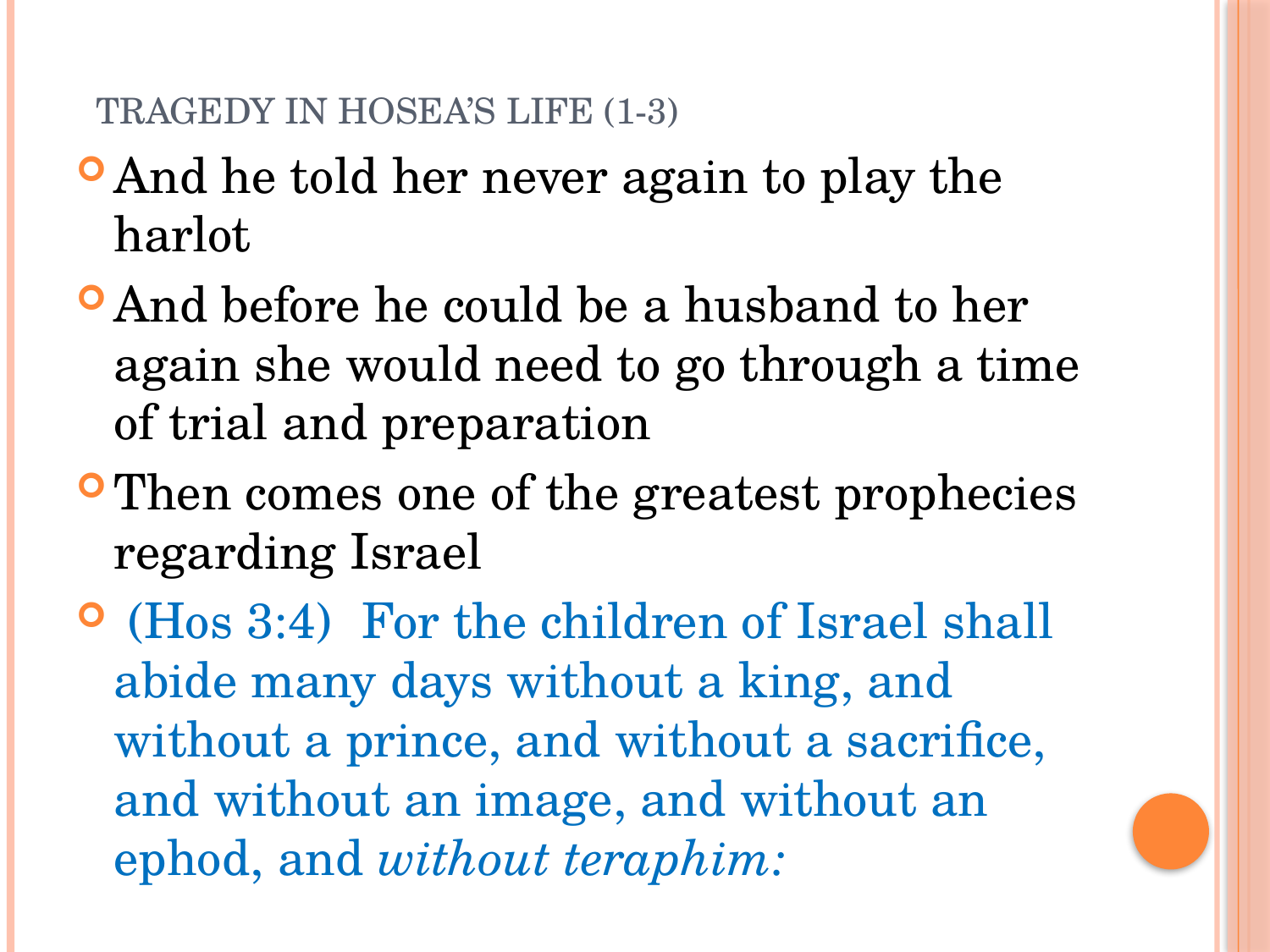

# Tragedy in Hosea’s life (1-3)
And he told her never again to play the harlot
And before he could be a husband to her again she would need to go through a time of trial and preparation
Then comes one of the greatest prophecies regarding Israel
 (Hos 3:4)  For the children of Israel shall abide many days without a king, and without a prince, and without a sacrifice, and without an image, and without an ephod, and without teraphim: